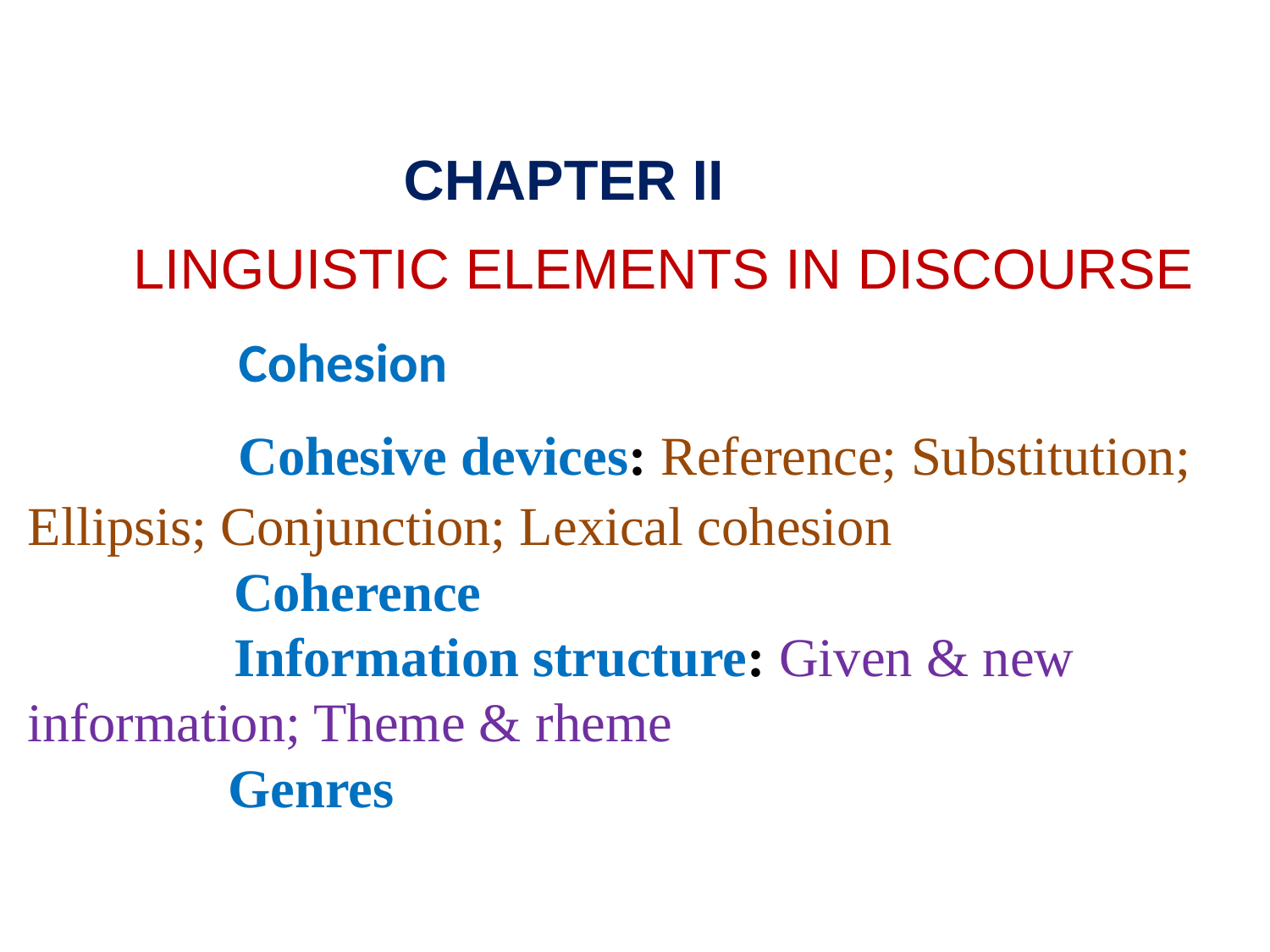

# CHAPTER II LINGUISTIC ELEMENTS IN DISCOURSE Cohesion Cohesive devices: Reference; Substitution; Ellipsis; Conjunction; Lexical cohesion Coherence Information structure: Given & new information; Theme & rheme Genres